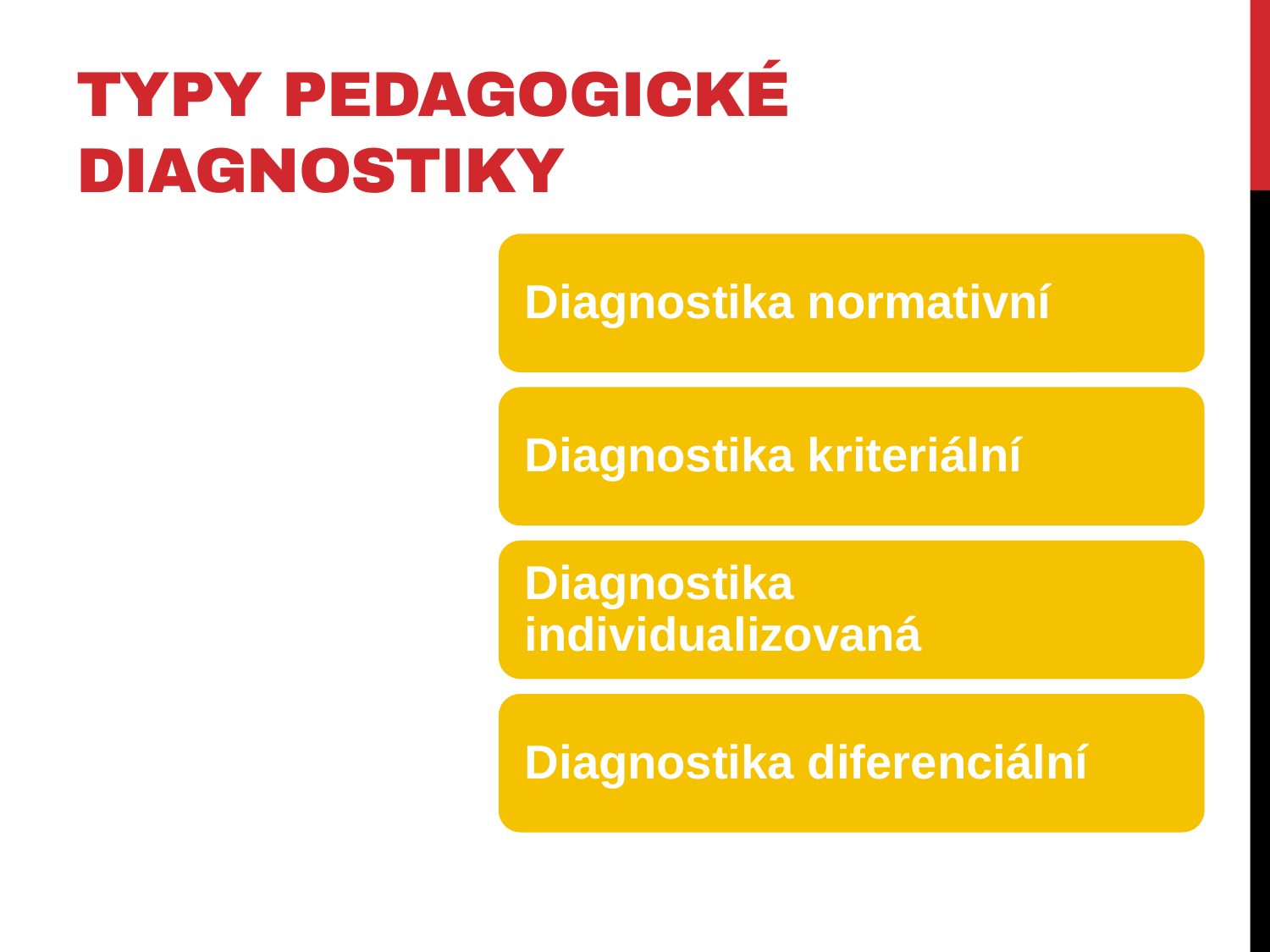

# Typy pedagogické diagnostiky

Diagnostika normativní
Diagnostika kriteriální
Diagnostika individualizovaná
Diagnostika diferenciální